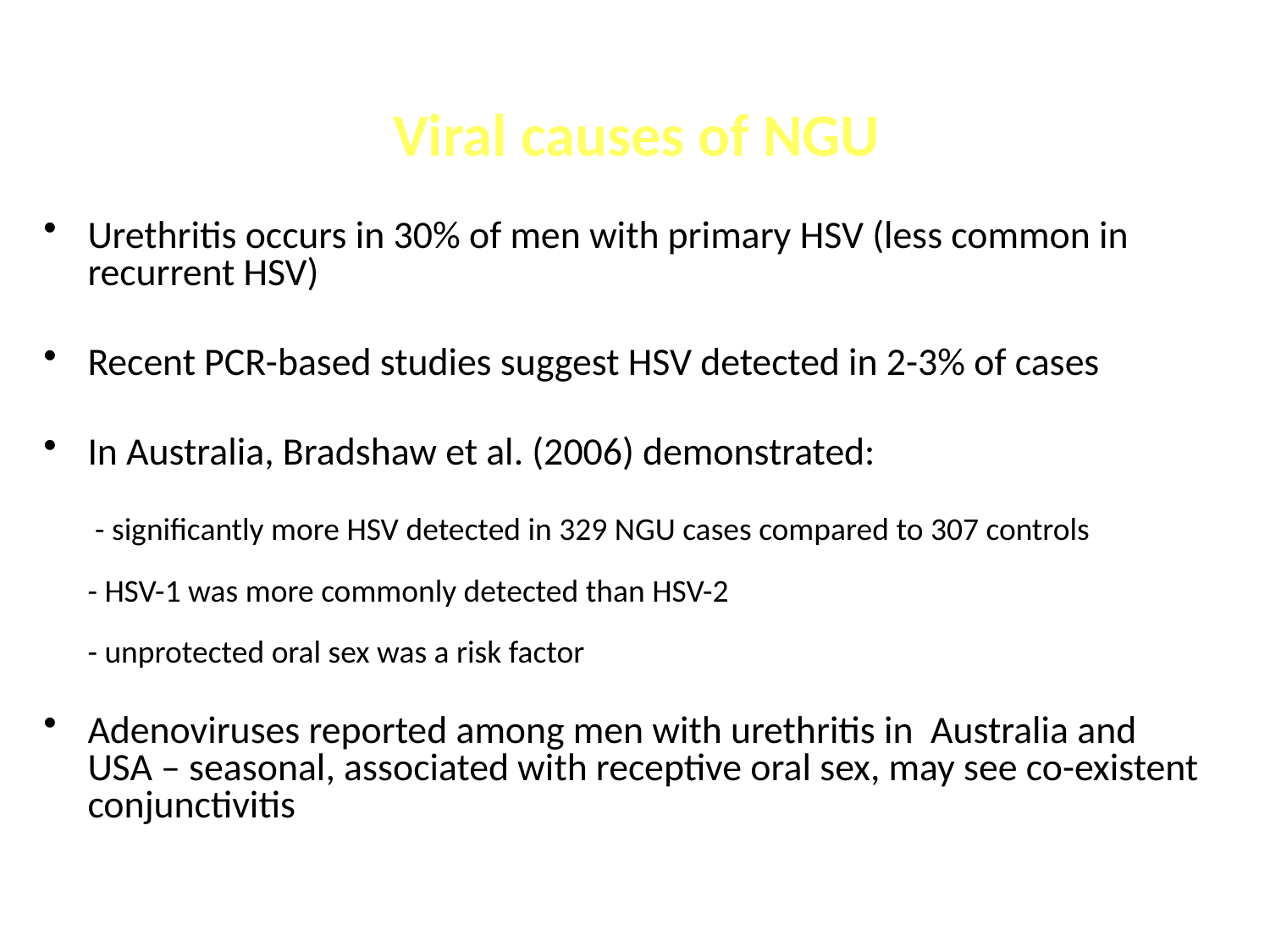

Viral causes of NGU

Urethritis occurs in 30% of men with primary HSV (less common in recurrent HSV)

Recent PCR-based studies suggest HSV detected in 2-3% of cases

In Australia, Bradshaw et al. (2006) demonstrated:

   	 - significantly more HSV detected in 329 NGU cases compared to 307 controls

	- HSV-1 was more commonly detected than HSV-2

	- unprotected oral sex was a risk factor

Adenoviruses reported among men with urethritis in  Australia and USA – seasonal, associated with receptive oral sex, may see co-existent conjunctivitis